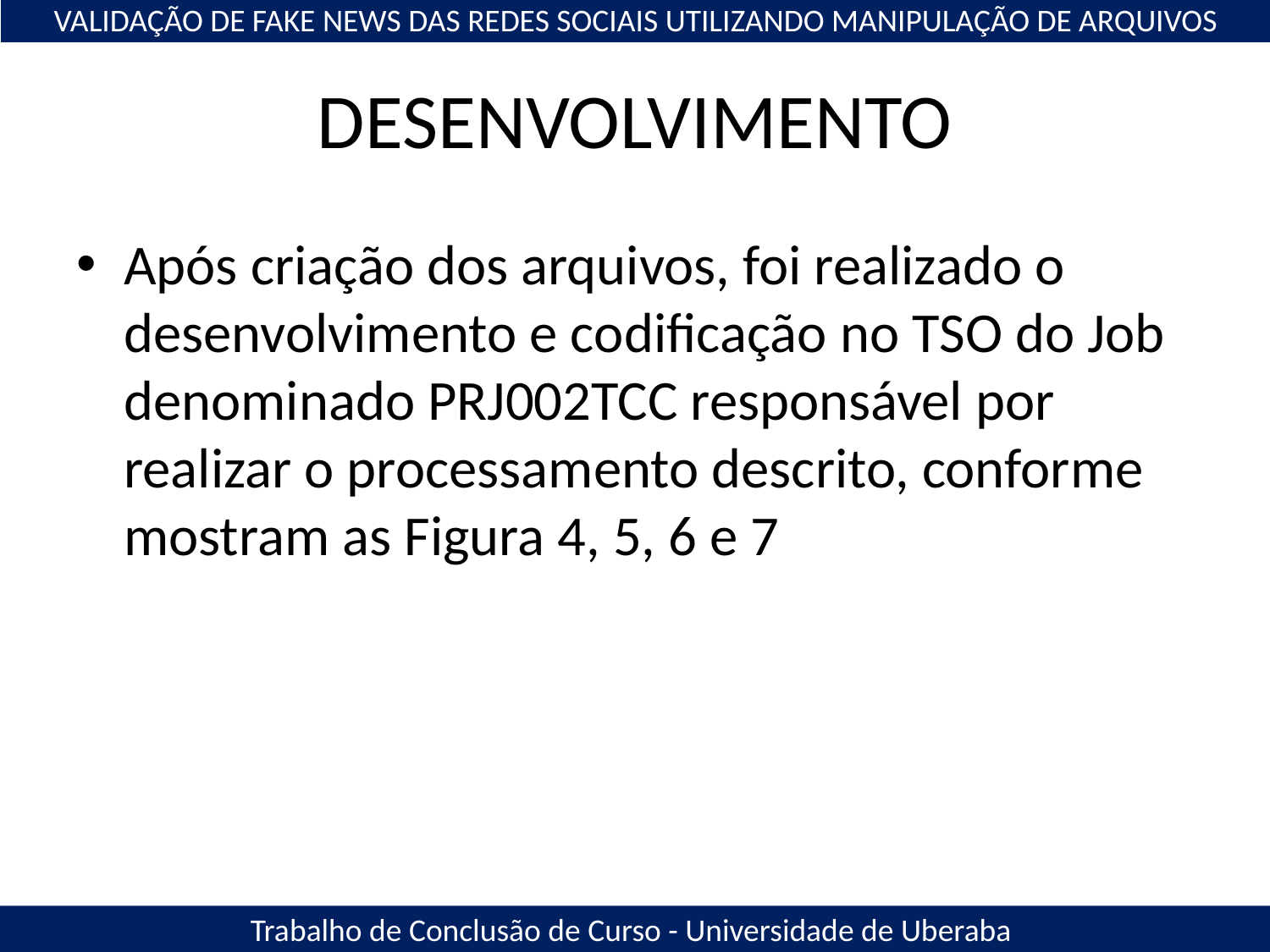

VALIDAÇÃO DE FAKE NEWS DAS REDES SOCIAIS UTILIZANDO MANIPULAÇÃO DE ARQUIVOS
# DESENVOLVIMENTO
Após criação dos arquivos, foi realizado o desenvolvimento e codificação no TSO do Job denominado PRJ002TCC responsável por realizar o processamento descrito, conforme mostram as Figura 4, 5, 6 e 7
Trabalho de Conclusão de Curso - Universidade de Uberaba